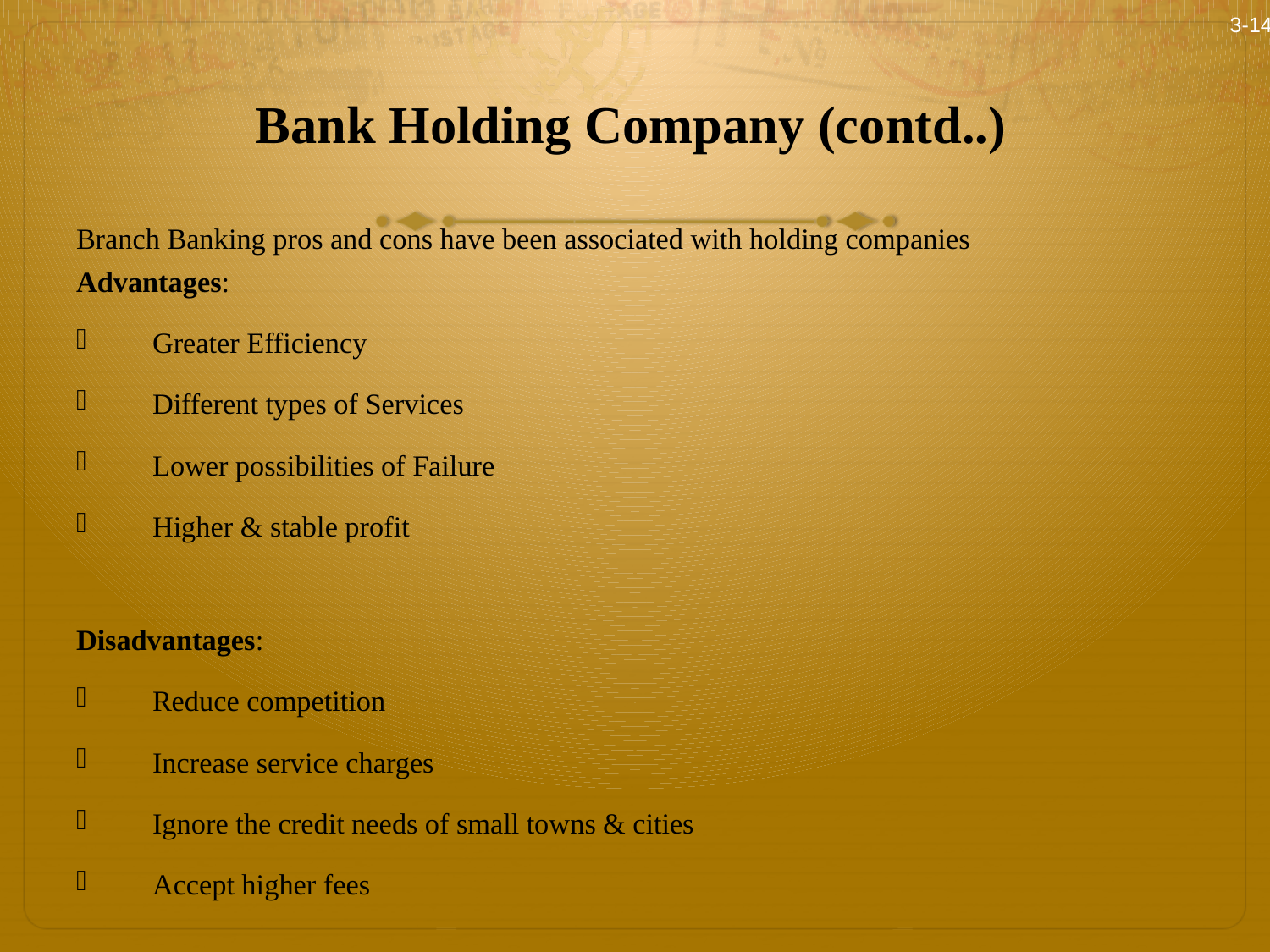

3-14
# Bank Holding Company (contd..)
Branch Banking pros and cons have been associated with holding companies
Advantages:
Greater Efficiency
Different types of Services
Lower possibilities of Failure
Higher & stable profit

Disadvantages:
Reduce competition
Increase service charges
Ignore the credit needs of small towns & cities
Accept higher fees